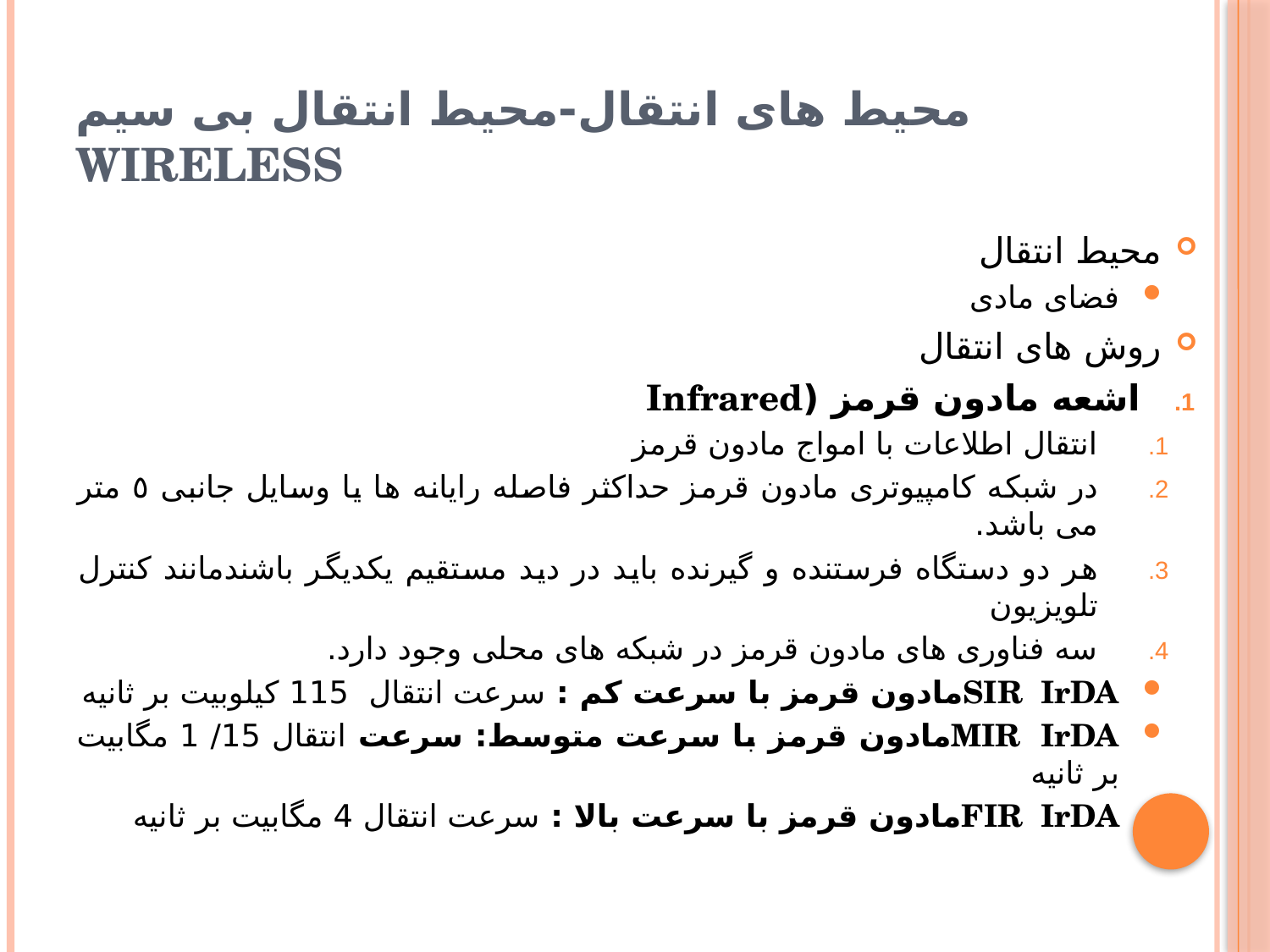

# محیط هاى انتقال-محیط انتقال بی سیم Wireless
محیط انتقال
فضای مادی
روش های انتقال
اشعه مادون قرمز (Infrared
انتقال اطلاعات با امواج مادون قرمز
در شبکه کامپیوتری مادون قرمز حداکثر فاصله رایانه ها یا وسایل جانبی ٥ متر می باشد.
هر دو دستگاه فرستنده و گیرنده باید در دید مستقیم یکدیگر باشندمانند کنترل تلویزیون
سه فناوری های مادون قرمز در شبکه های محلی وجود دارد.
SIR  IrDAمادون قرمز با سرعت کم : سرعت انتقال  115 کیلوبیت بر ثانیه
MIR  IrDAمادون قرمز با سرعت متوسط: سرعت انتقال 15/ 1 مگابیت بر ثانیه
FIR  IrDAمادون قرمز با سرعت بالا : سرعت انتقال 4 مگابیت بر ثانیه